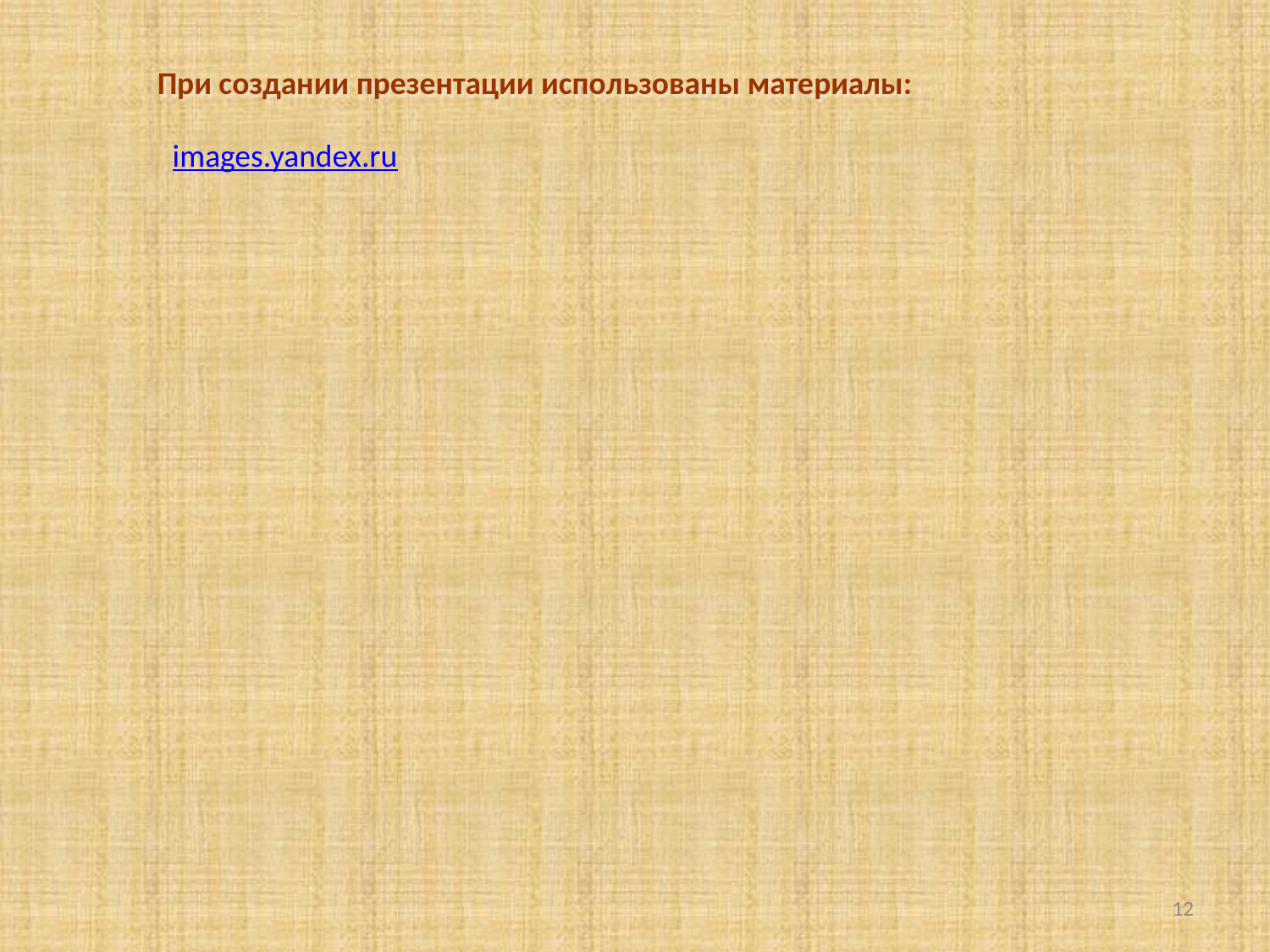

При создании презентации использованы материалы:
images.yandex.ru

12